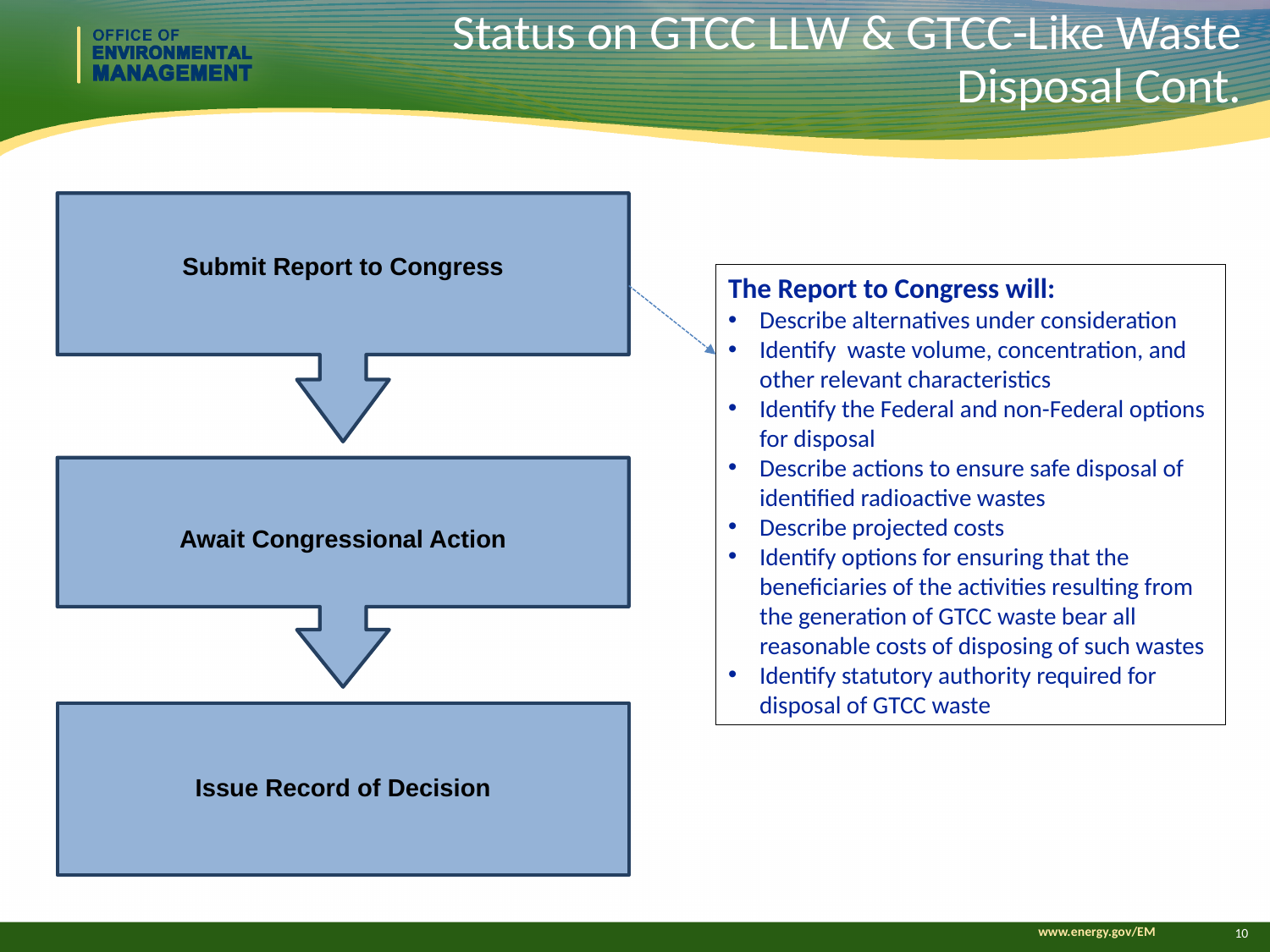

# Status on GTCC LLW & GTCC-Like Waste Disposal Cont.
Submit Report to Congress

Await Congressional Action
Issue Record of Decision
The Report to Congress will:
Describe alternatives under consideration
Identify  waste volume, concentration, and other relevant characteristics
Identify the Federal and non-Federal options for disposal
Describe actions to ensure safe disposal of identified radioactive wastes
Describe projected costs
Identify options for ensuring that the beneficiaries of the activities resulting from the generation of GTCC waste bear all reasonable costs of disposing of such wastes
Identify statutory authority required for disposal of GTCC waste